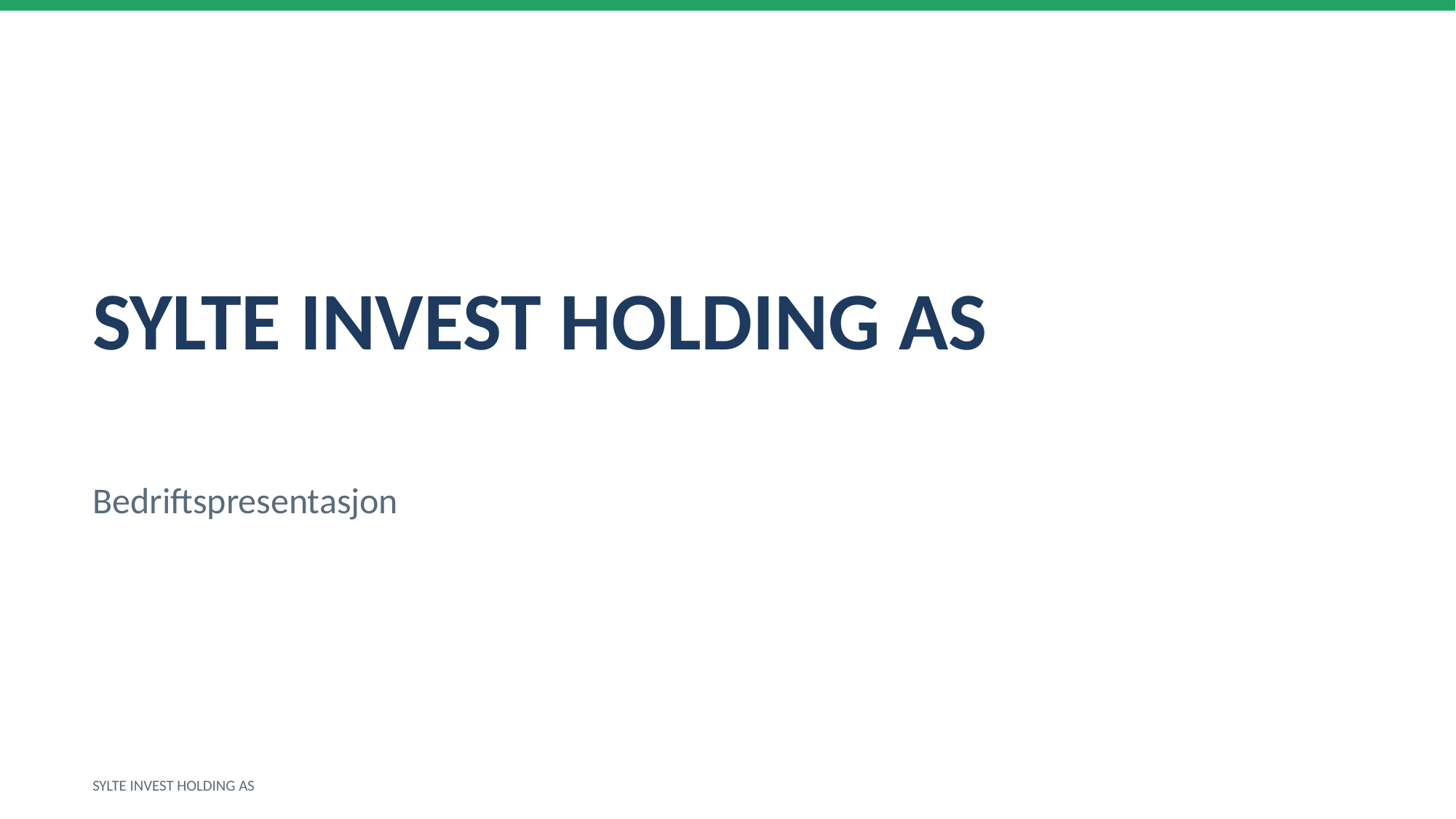

SYLTE INVEST HOLDING AS
Bedriftspresentasjon
SYLTE INVEST HOLDING AS